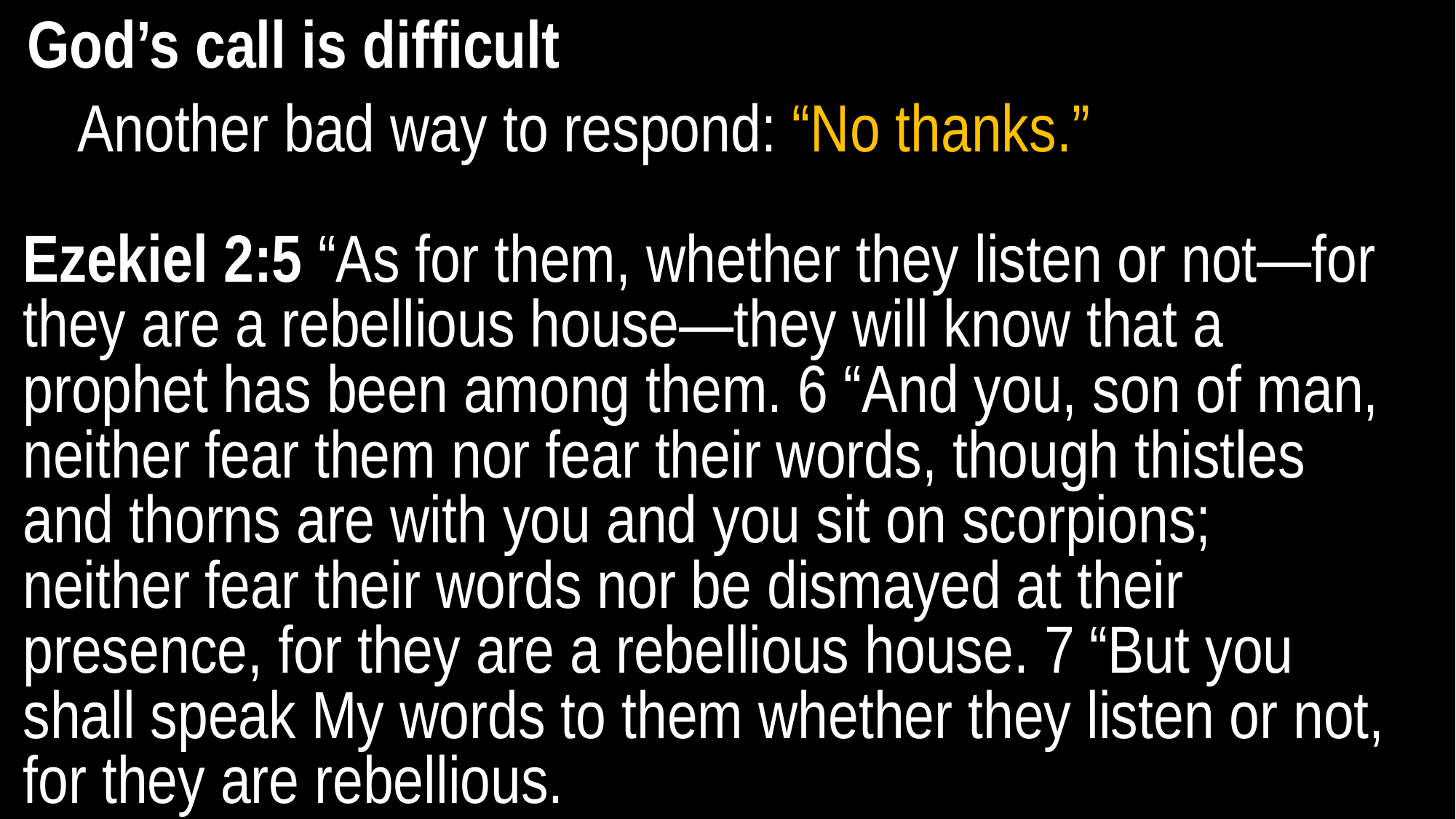

God’s call is difficult
Another bad way to respond: “No thanks.”

Ezekiel 2:5 “As for them, whether they listen or not—for they are a rebellious house—they will know that a prophet has been among them. 6 “And you, son of man, neither fear them nor fear their words, though thistles and thorns are with you and you sit on scorpions; neither fear their words nor be dismayed at their presence, for they are a rebellious house. 7 “But you shall speak My words to them whether they listen or not, for they are rebellious.